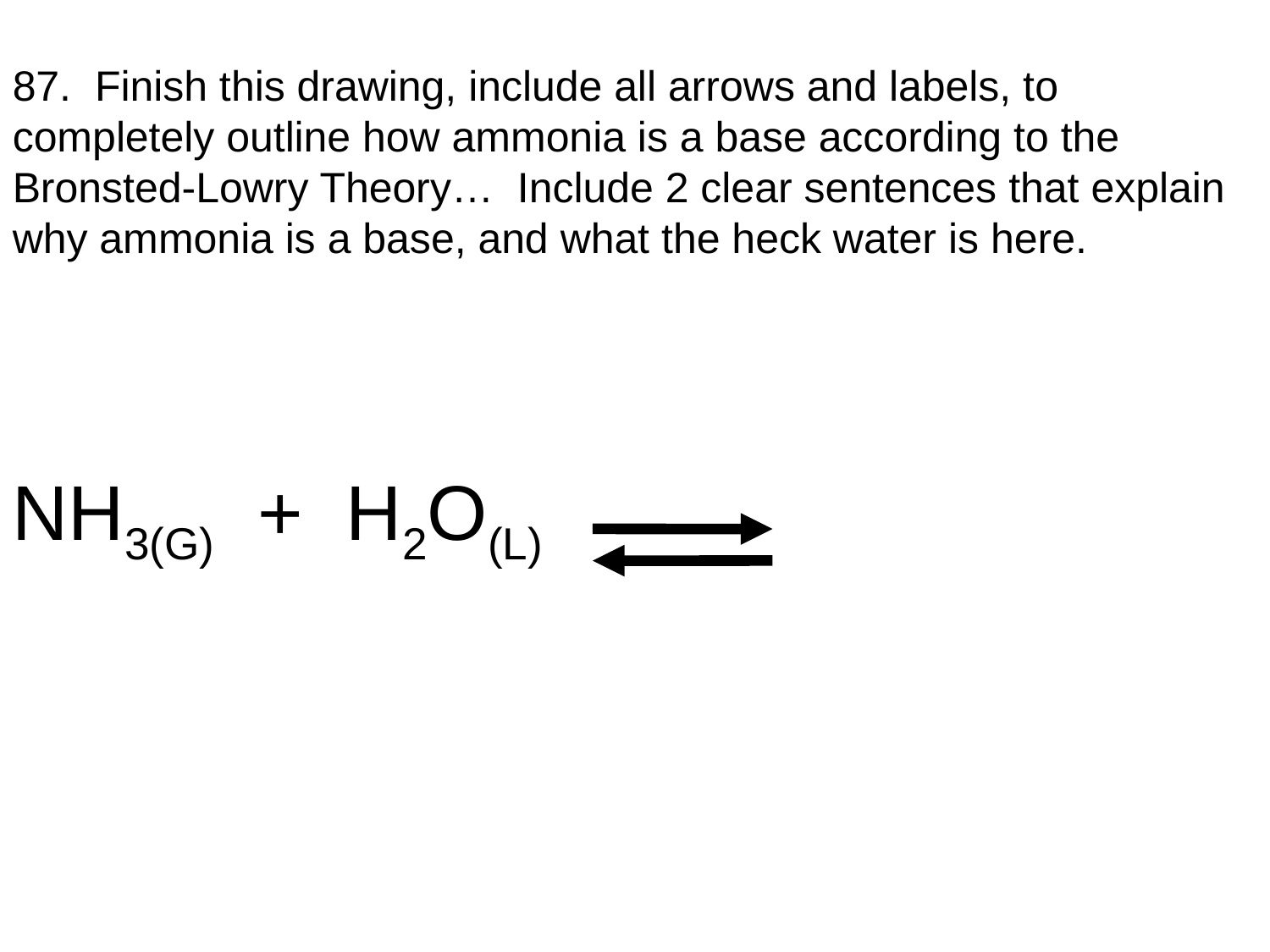

87.  Finish this drawing, include all arrows and labels, to completely outline how ammonia is a base according to the Bronsted-Lowry Theory…  Include 2 clear sentences that explain why ammonia is a base, and what the heck water is here.

NH3(G)  +  H2O(L)